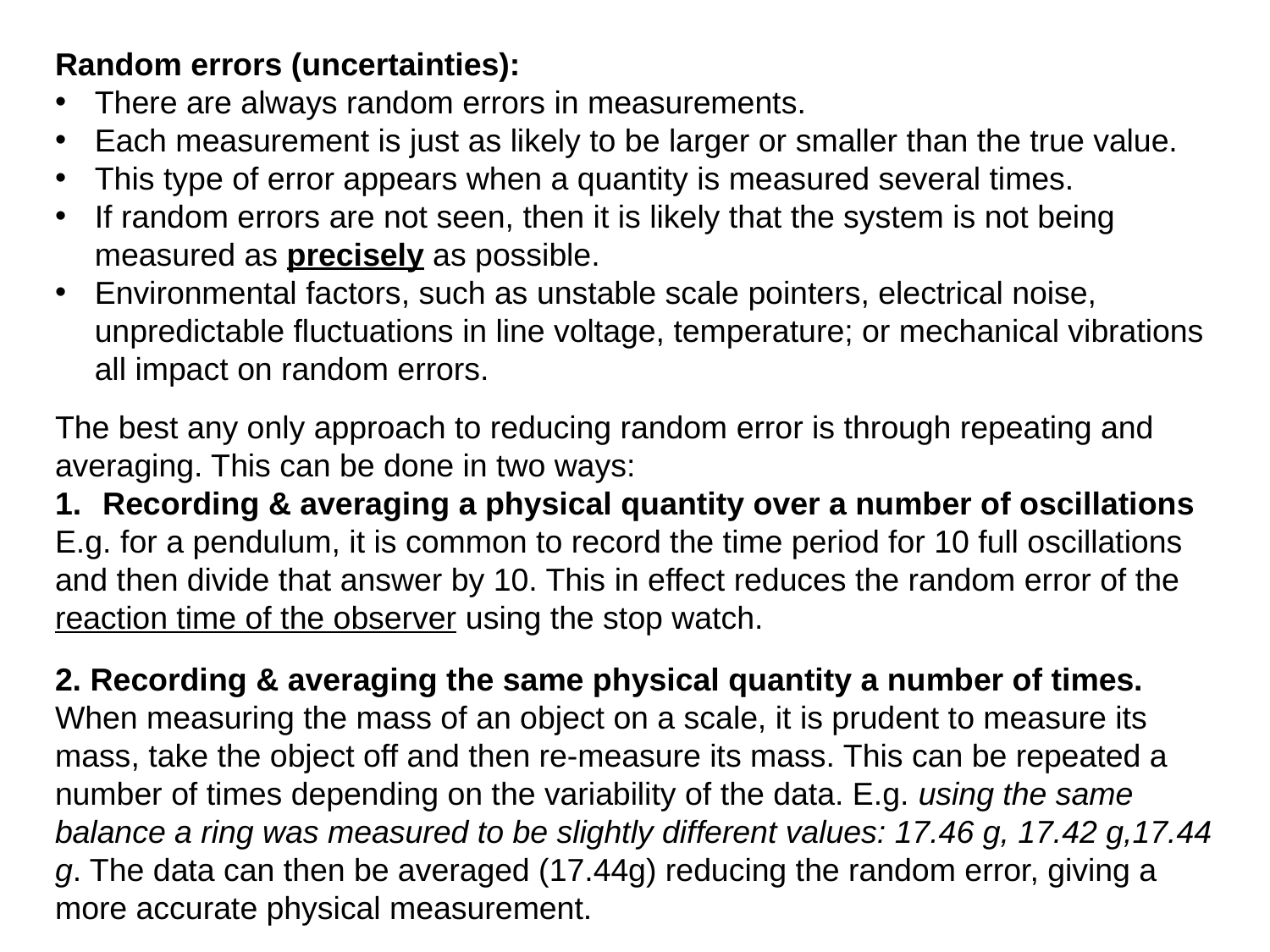

Random errors (uncertainties):
There are always random errors in measurements.
Each measurement is just as likely to be larger or smaller than the true value.
This type of error appears when a quantity is measured several times.
If random errors are not seen, then it is likely that the system is not being measured as precisely as possible.
Environmental factors, such as unstable scale pointers, electrical noise, unpredictable fluctuations in line voltage, temperature; or mechanical vibrations all impact on random errors.
The best any only approach to reducing random error is through repeating and averaging. This can be done in two ways:
Recording & averaging a physical quantity over a number of oscillations
E.g. for a pendulum, it is common to record the time period for 10 full oscillations and then divide that answer by 10. This in effect reduces the random error of the reaction time of the observer using the stop watch.

2. Recording & averaging the same physical quantity a number of times.
When measuring the mass of an object on a scale, it is prudent to measure its mass, take the object off and then re-measure its mass. This can be repeated a number of times depending on the variability of the data. E.g. using the same balance a ring was measured to be slightly different values: 17.46 g, 17.42 g,17.44 g. The data can then be averaged (17.44g) reducing the random error, giving a more accurate physical measurement.